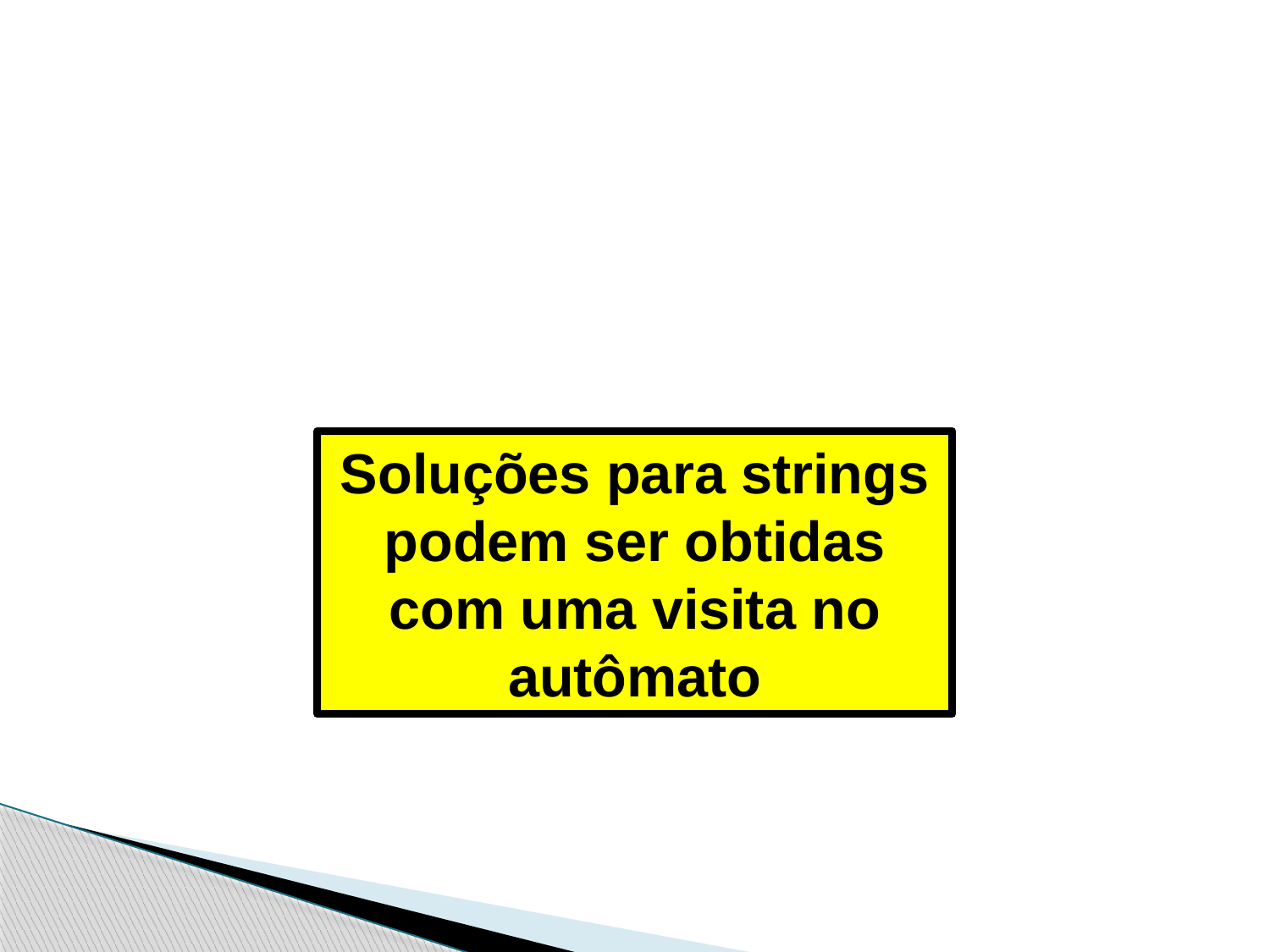

#
Soluções para strings podem ser obtidas com uma visita no autômato